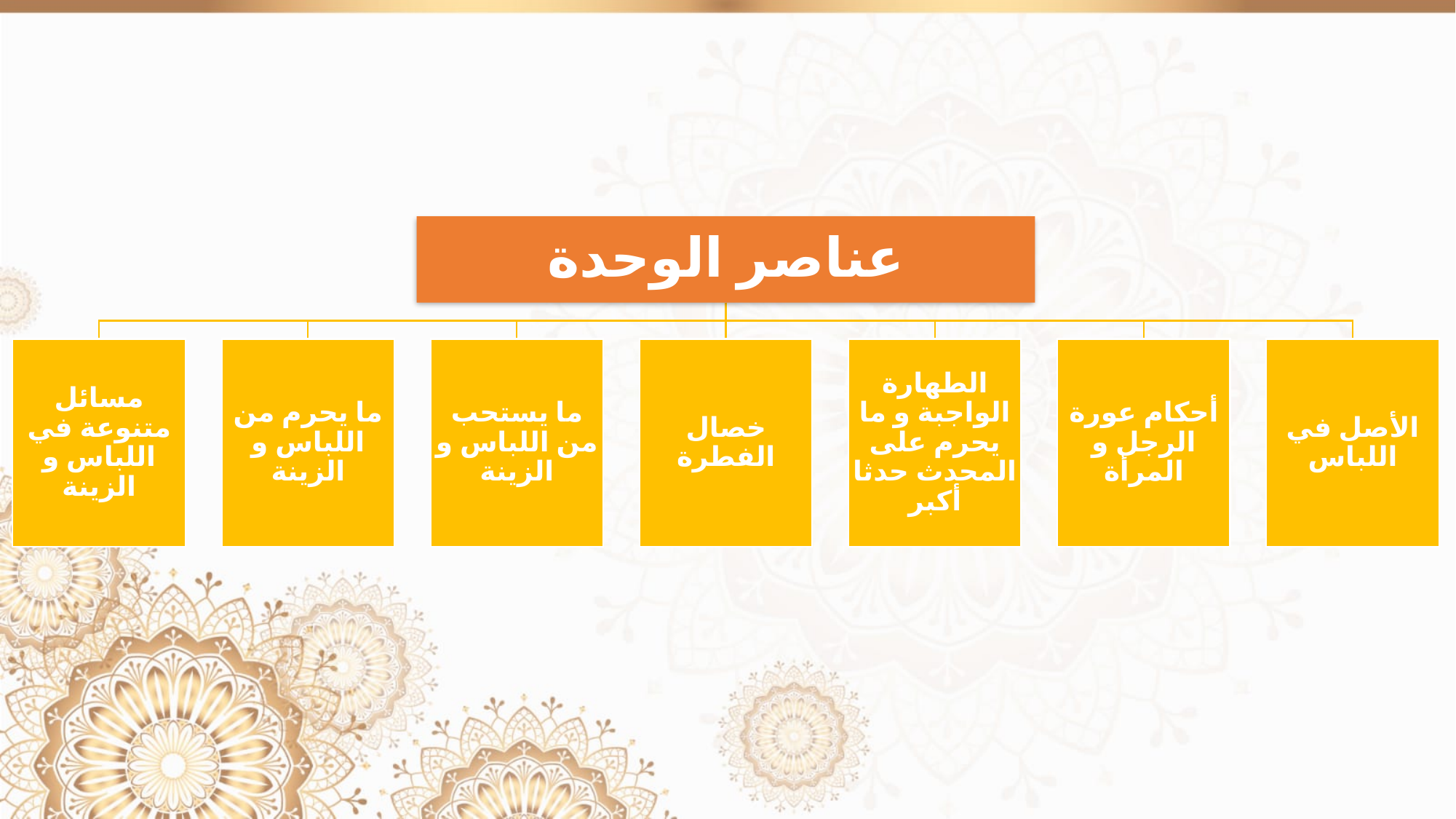

عناصر الوحدة
مسائل متنوعة في اللباس و الزينة
ما يحرم من اللباس و الزينة
ما يستحب من اللباس و الزينة
خصال الفطرة
الطهارة الواجبة و ما يحرم على المحدث حدثا أكبر
أحكام عورة الرجل و المرأة
الأصل في اللباس